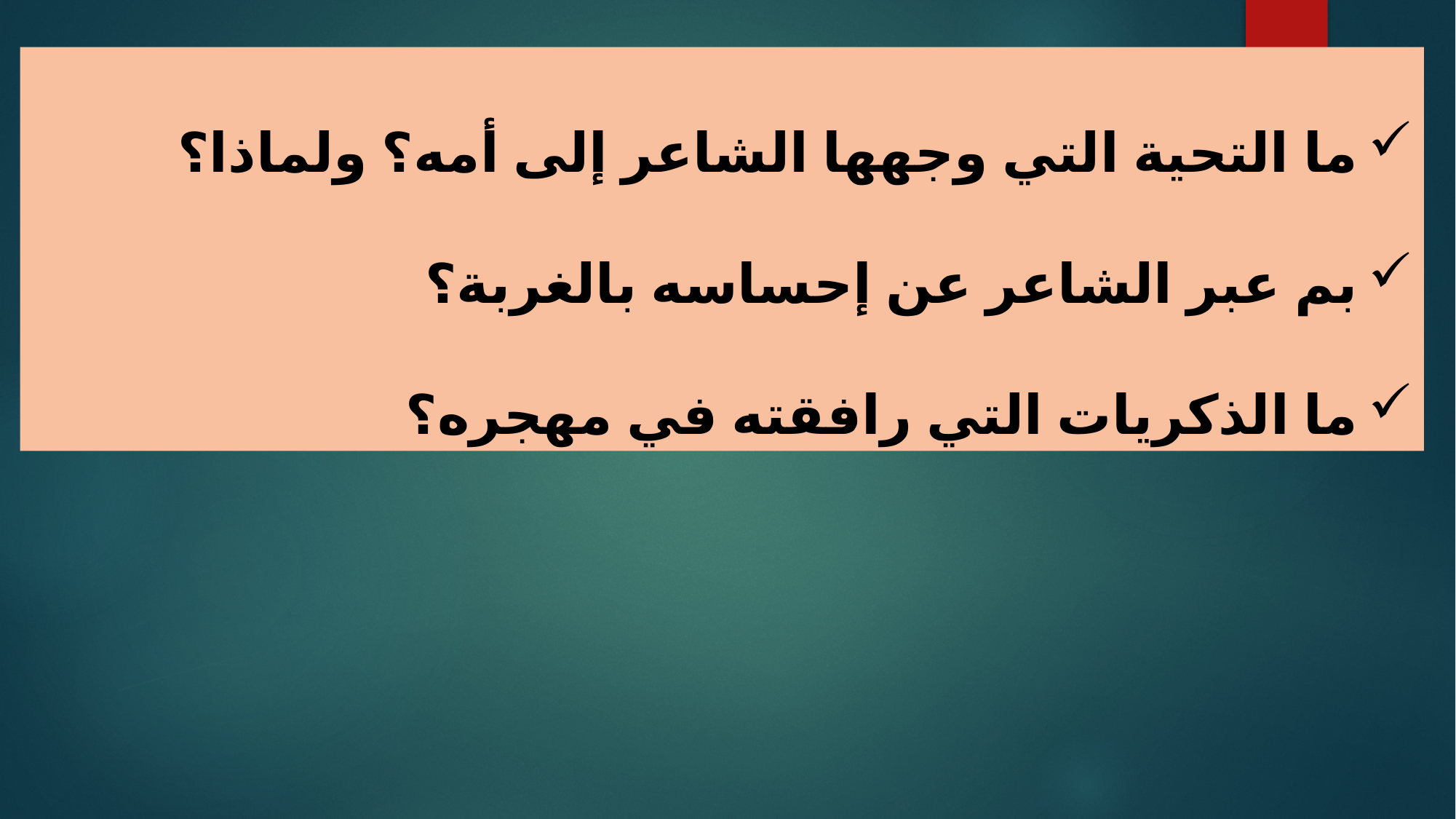

ما التحية التي وجهها الشاعر إلى أمه؟ ولماذا؟
بم عبر الشاعر عن إحساسه بالغربة؟
ما الذكريات التي رافقته في مهجره؟